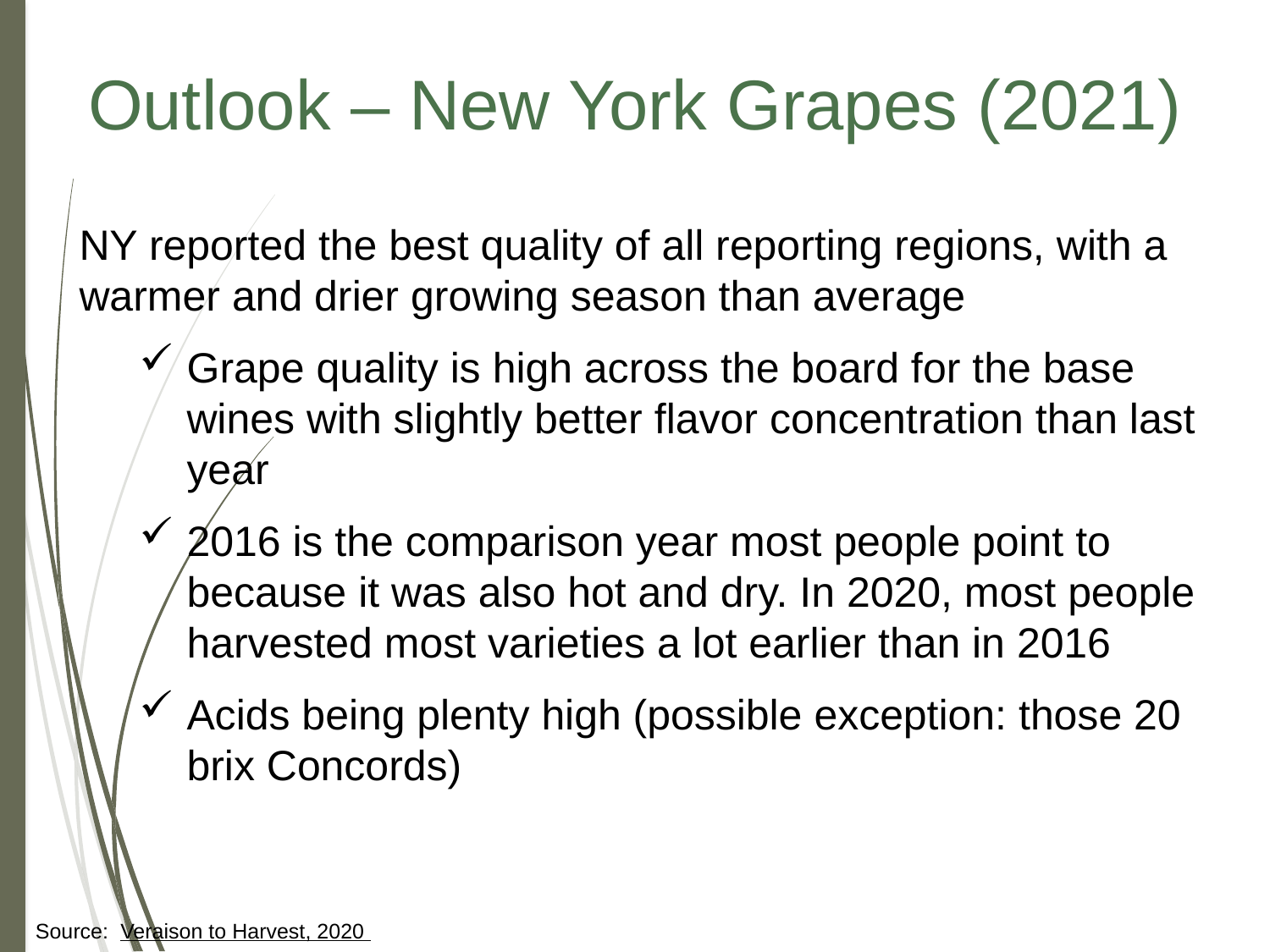

# Outlook – New York Grapes (2021)
NY reported the best quality of all reporting regions, with a warmer and drier growing season than average
Grape quality is high across the board for the base wines with slightly better flavor concentration than last year
2016 is the comparison year most people point to because it was also hot and dry. In 2020, most people harvested most varieties a lot earlier than in 2016
Acids being plenty high (possible exception: those 20 brix Concords)
Source:  Veraison to Harvest, 2020